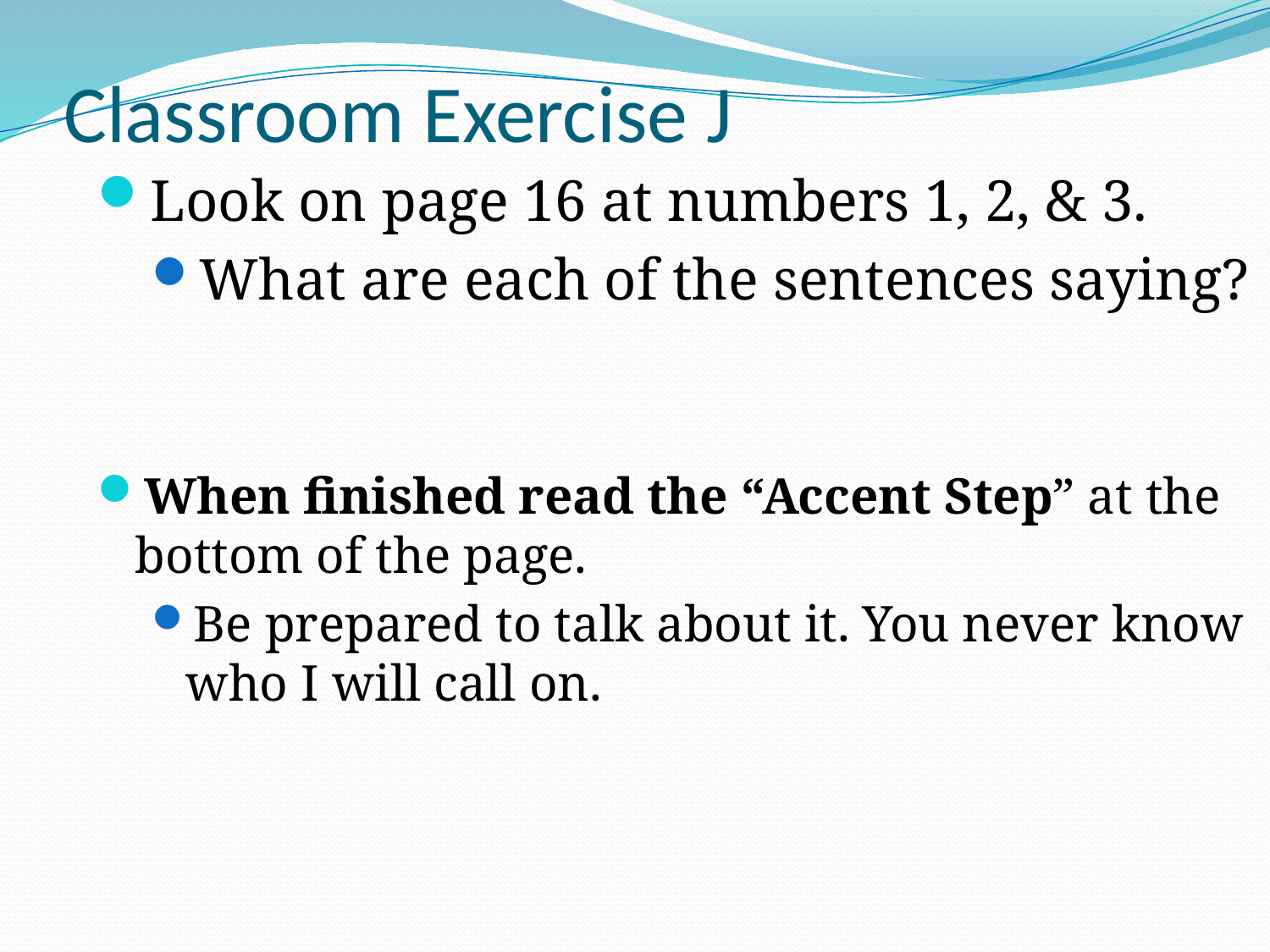

# Classroom Exercise J
Look on page 16 at numbers 1, 2, & 3.
What are each of the sentences saying?

When finished read the “Accent Step” at the bottom of the page.
Be prepared to talk about it. You never know who I will call on.